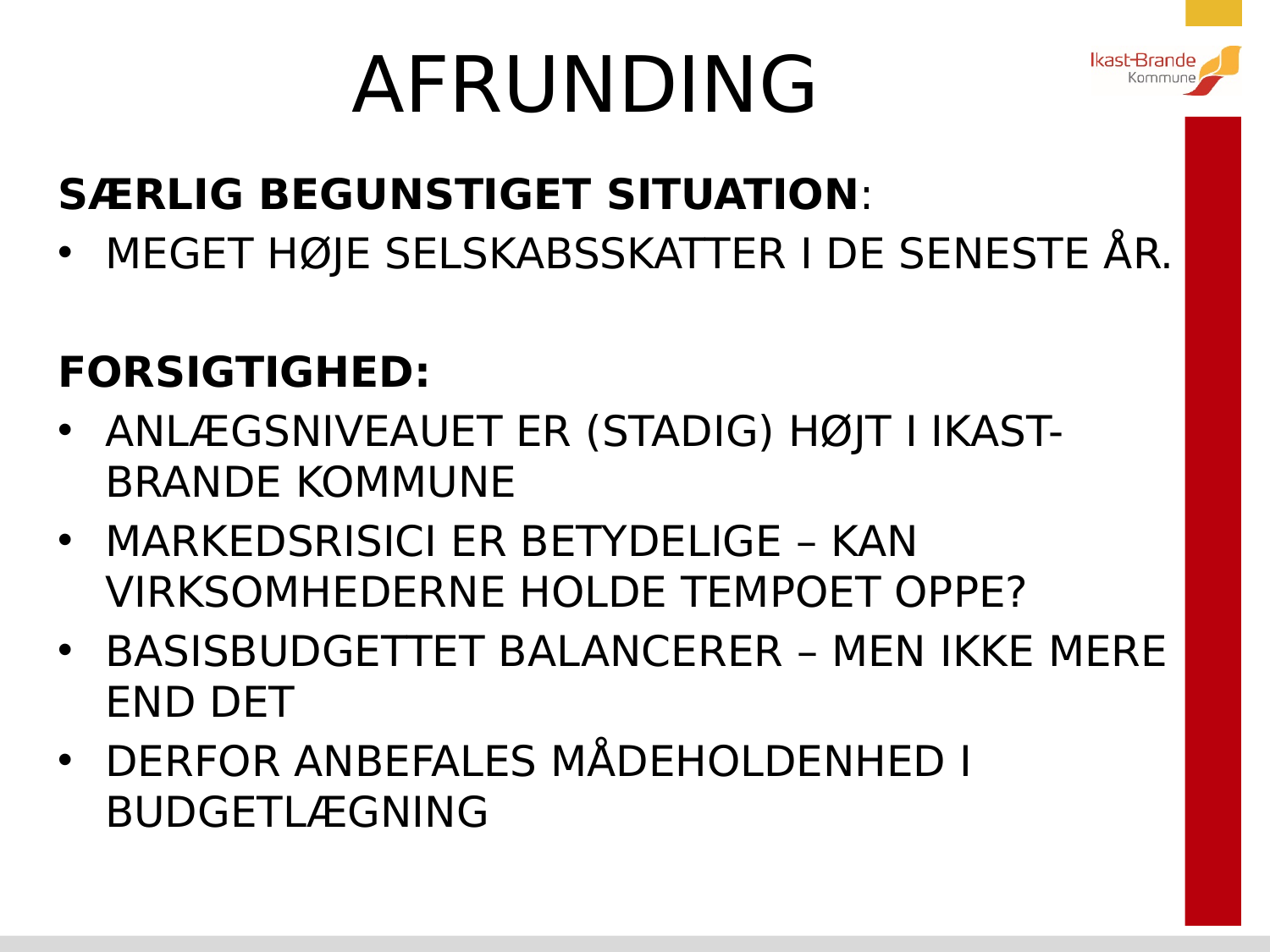

# AFRUNDING
SÆRLIG BEGUNSTIGET SITUATION:
MEGET HØJE SELSKABSSKATTER I DE SENESTE ÅR.

FORSIGTIGHED:
ANLÆGSNIVEAUET ER (STADIG) HØJT I IKAST-BRANDE KOMMUNE
MARKEDSRISICI ER BETYDELIGE – KAN VIRKSOMHEDERNE HOLDE TEMPOET OPPE?
BASISBUDGETTET BALANCERER – MEN IKKE MERE END DET
DERFOR ANBEFALES MÅDEHOLDENHED I BUDGETLÆGNING